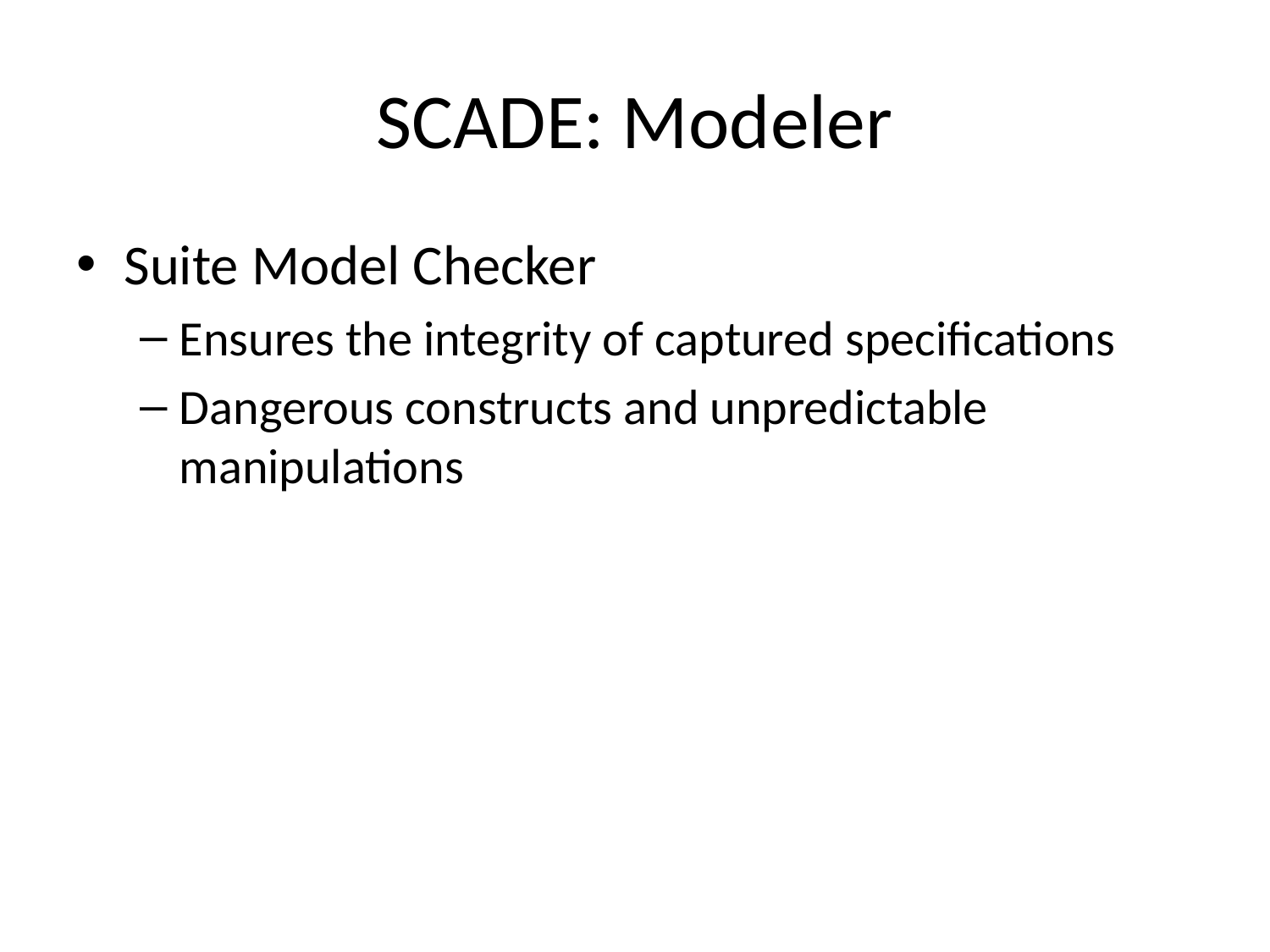

# SCADE: Modeler
Suite Model Checker
Ensures the integrity of captured specifications
Dangerous constructs and unpredictable manipulations